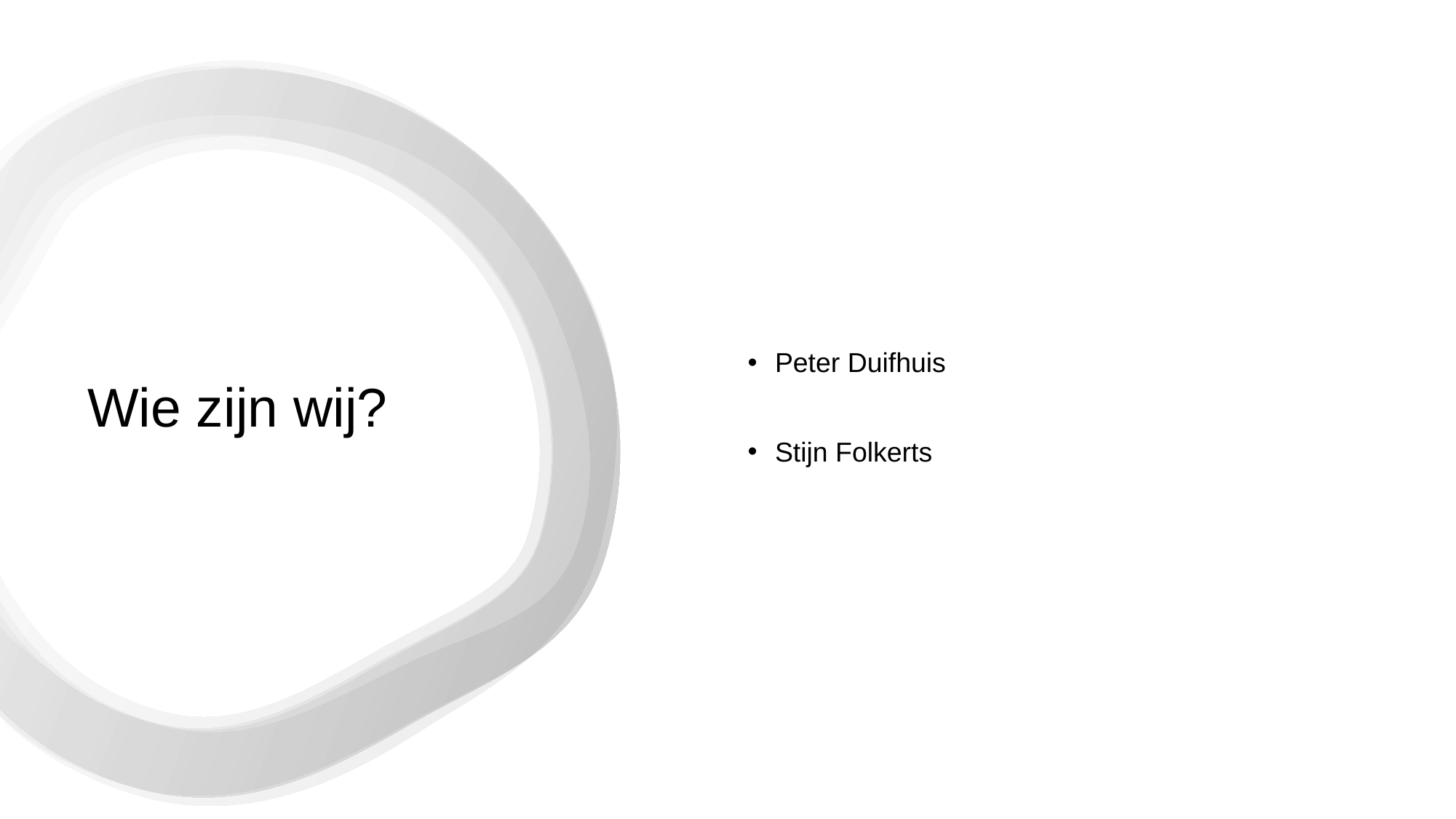

Peter Duifhuis

Stijn Folkerts
# Wie zijn wij?